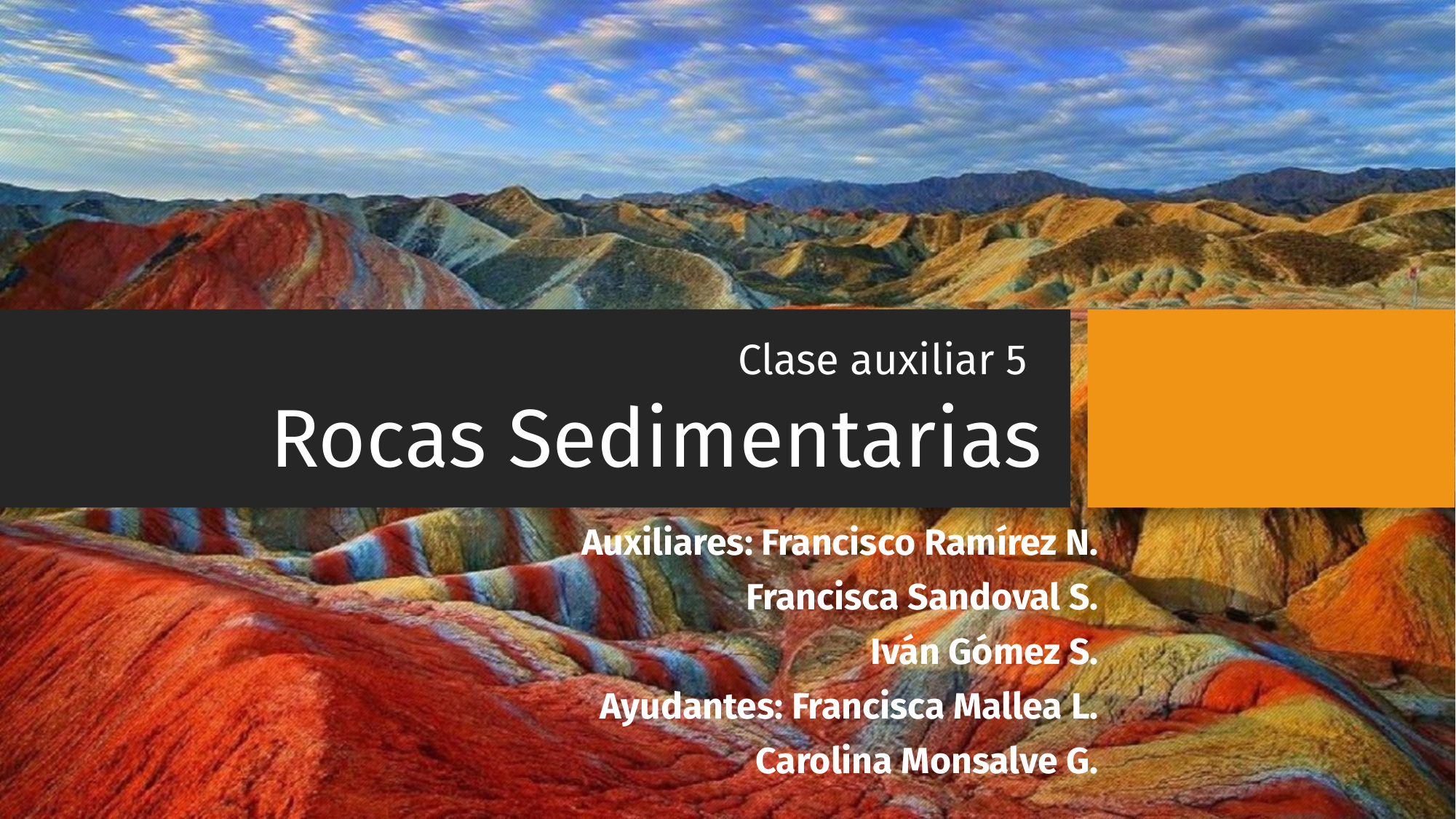

# Rocas Sedimentarias
Clase auxiliar 5
Auxiliares: Francisco Ramírez N.
Francisca Sandoval S.
Iván Gómez S.
Ayudantes: Francisca Mallea L.
Carolina Monsalve G.